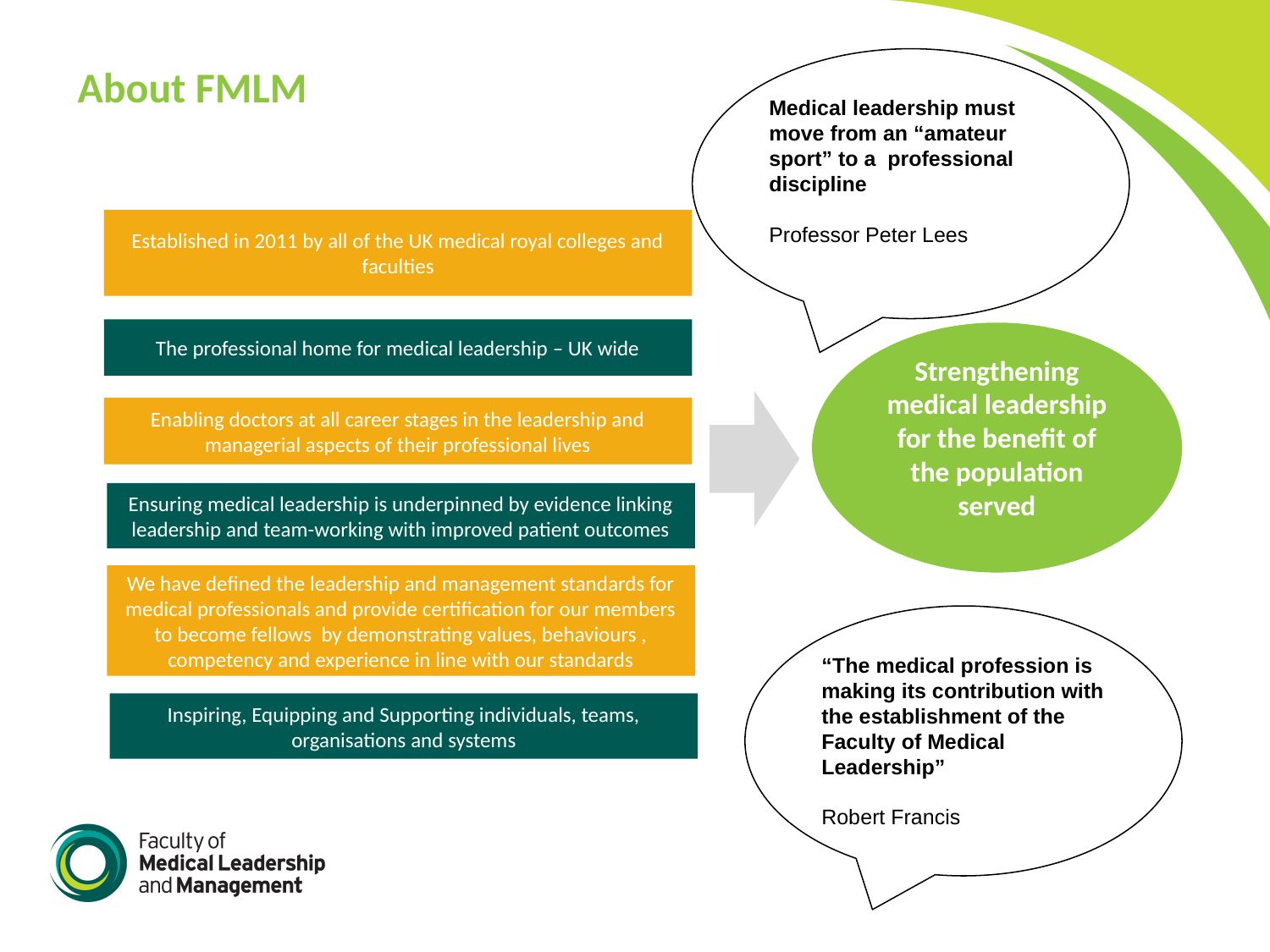

Medical leadership must move from an “amateur sport” to a  professional discipline

Professor Peter Lees
About FMLM
Established in 2011 by all of the UK medical royal colleges and faculties
The professional home for medical leadership – UK wide
Strengthening medical leadership for the benefit of the population served

Enabling doctors at all career stages in the leadership and managerial aspects of their professional lives
Ensuring medical leadership is underpinned by evidence linking leadership and team-working with improved patient outcomes
We have defined the leadership and management standards for medical professionals and provide certification for our members to become fellows  by demonstrating values, behaviours , competency and experience in line with our standards
“The medical profession is making its contribution with the establishment of the Faculty of Medical Leadership”

Robert Francis
Inspiring, Equipping and Supporting individuals, teams, organisations and systems